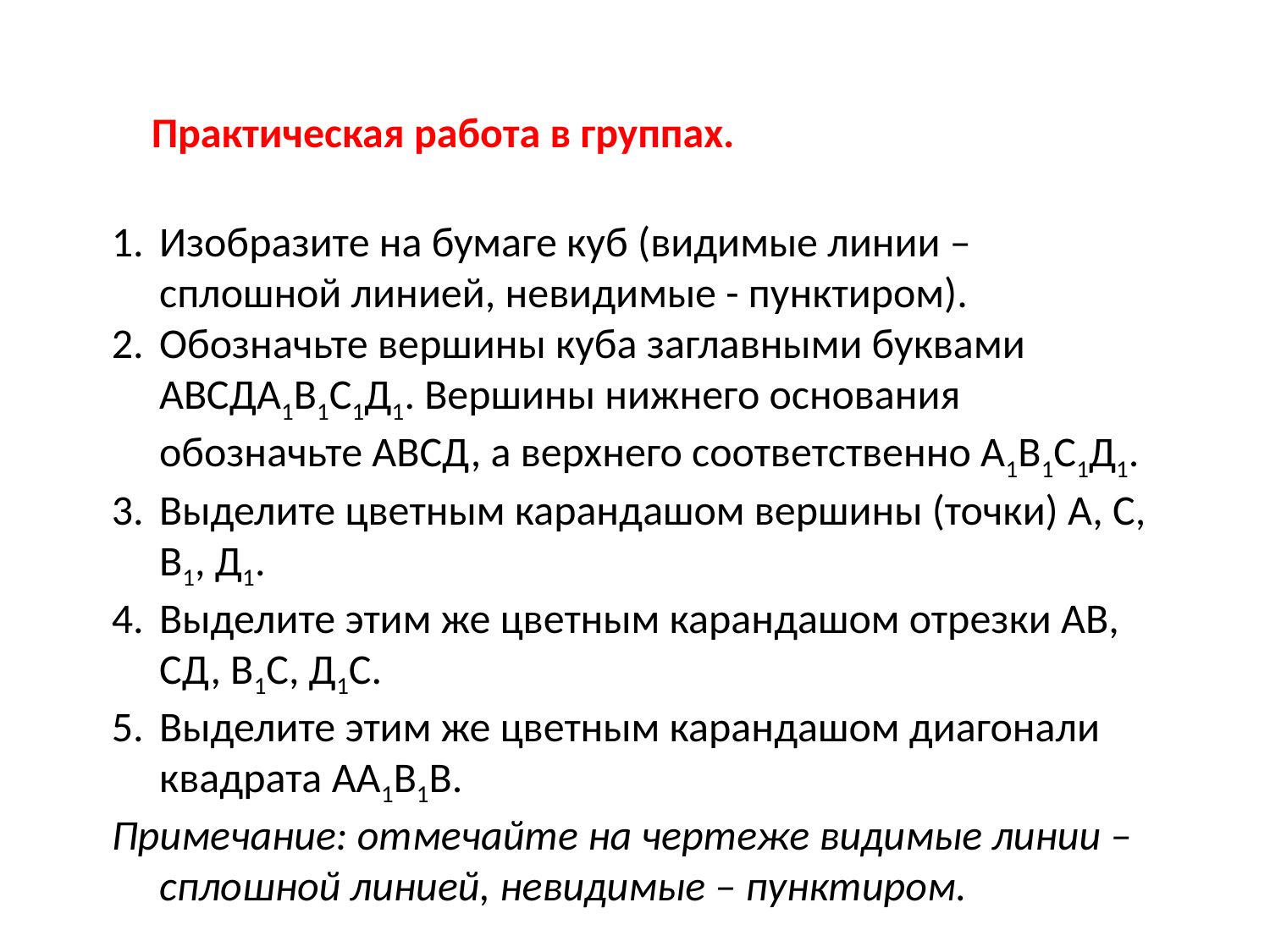

Практическая работа в группах.
Изобразите на бумаге куб (видимые линии – сплошной линией, невидимые - пунктиром).
Обозначьте вершины куба заглавными буквами АВСДА1В1С1Д1. Вершины нижнего основания обозначьте АВСД, а верхнего соответственно А1В1С1Д1.
Выделите цветным карандашом вершины (точки) А, С, В1, Д1.
Выделите этим же цветным карандашом отрезки АВ, СД, В1С, Д1С.
Выделите этим же цветным карандашом диагонали квадрата АА1В1В.
Примечание: отмечайте на чертеже видимые линии – сплошной линией, невидимые – пунктиром.